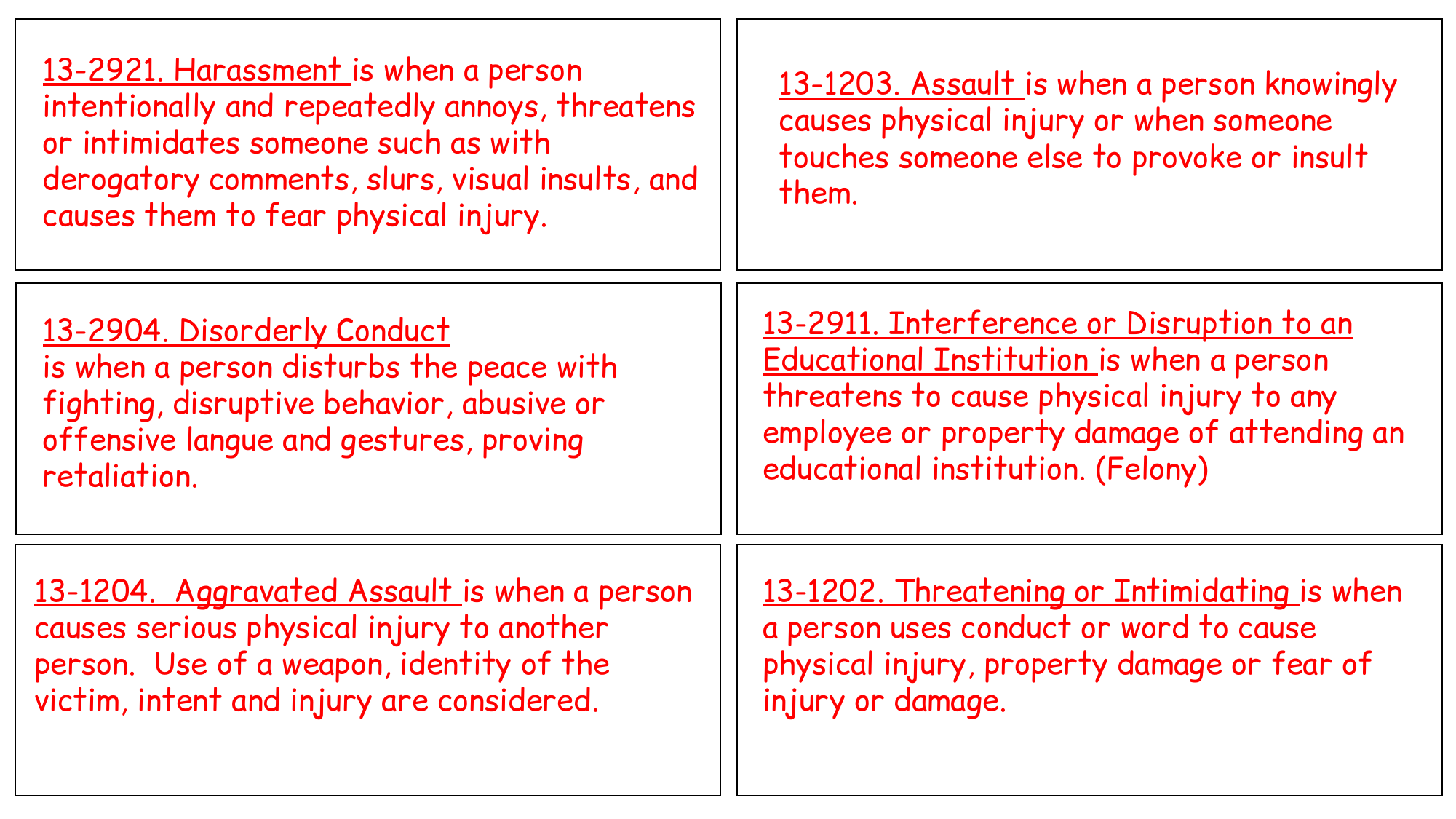

13-2921. Harassment is when a person intentionally and repeatedly annoys, threatens or intimidates someone such as with  derogatory comments, slurs, visual insults, and causes them to fear physical injury.
13-1203. Assault is when a person knowingly causes physical injury or when someone touches someone else to provoke or insult them.

13-2911. Interference or Disruption to an Educational Institution is when a person threatens to cause physical injury to any employee or property damage of attending an educational institution. (Felony)
13-2904. Disorderly Conduct
is when a person disturbs the peace with fighting, disruptive behavior, abusive or offensive langue and gestures, proving retaliation.

13-1204.  Aggravated Assault is when a person causes serious physical injury to another person.  Use of a weapon, identity of the victim, intent and injury are considered.
13-1202. Threatening or Intimidating is when a person uses conduct or word to cause physical injury, property damage or fear of injury or damage.